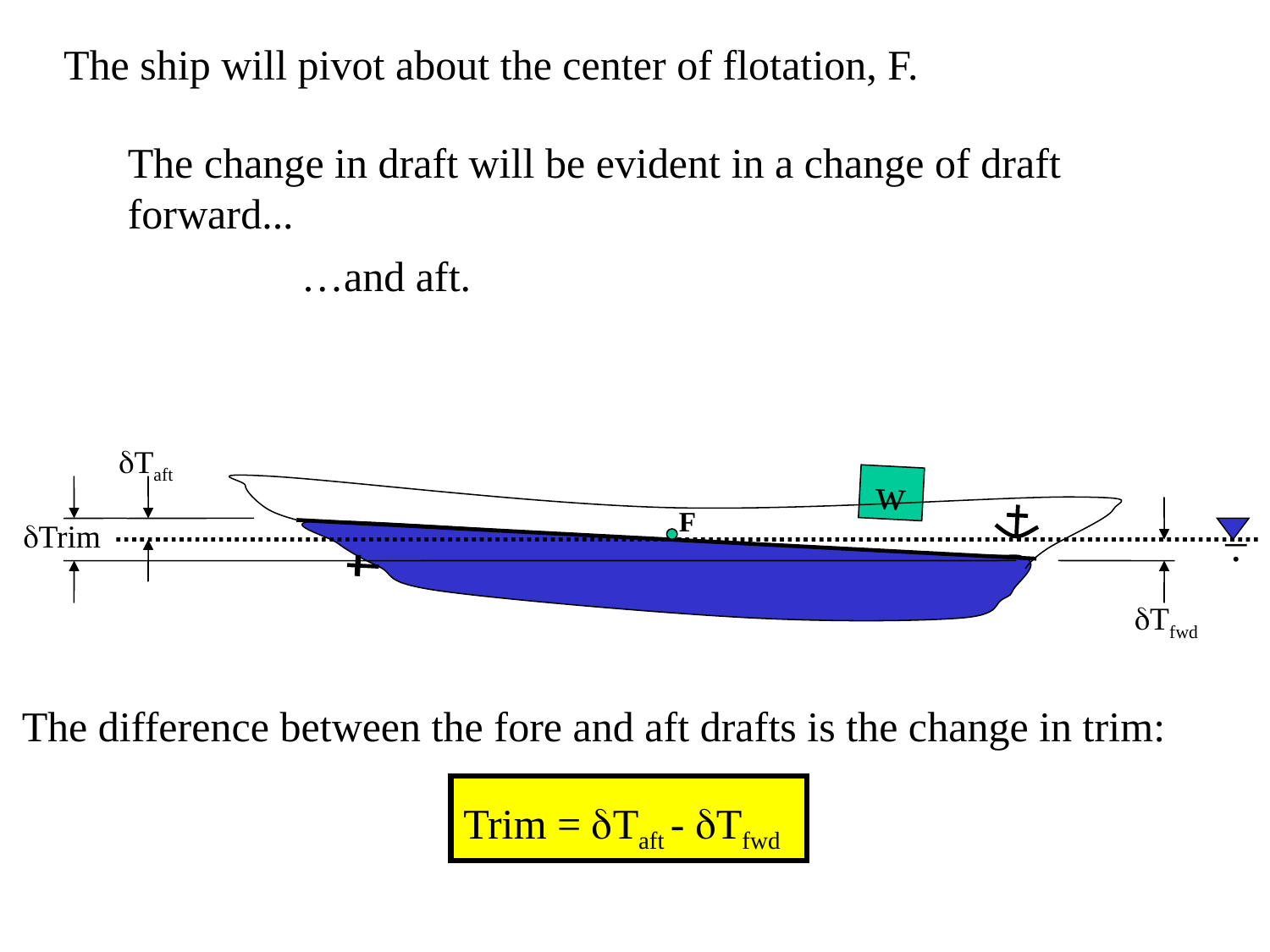

The ship will pivot about the center of flotation, F.
The change in draft will be evident in a change of draft
forward...

δTfwd
…and aft.
δTaft

w

δTrim

The difference between the fore and aft drafts is the change in trim:
Trim = δTaft - δTfwd
_
.

F